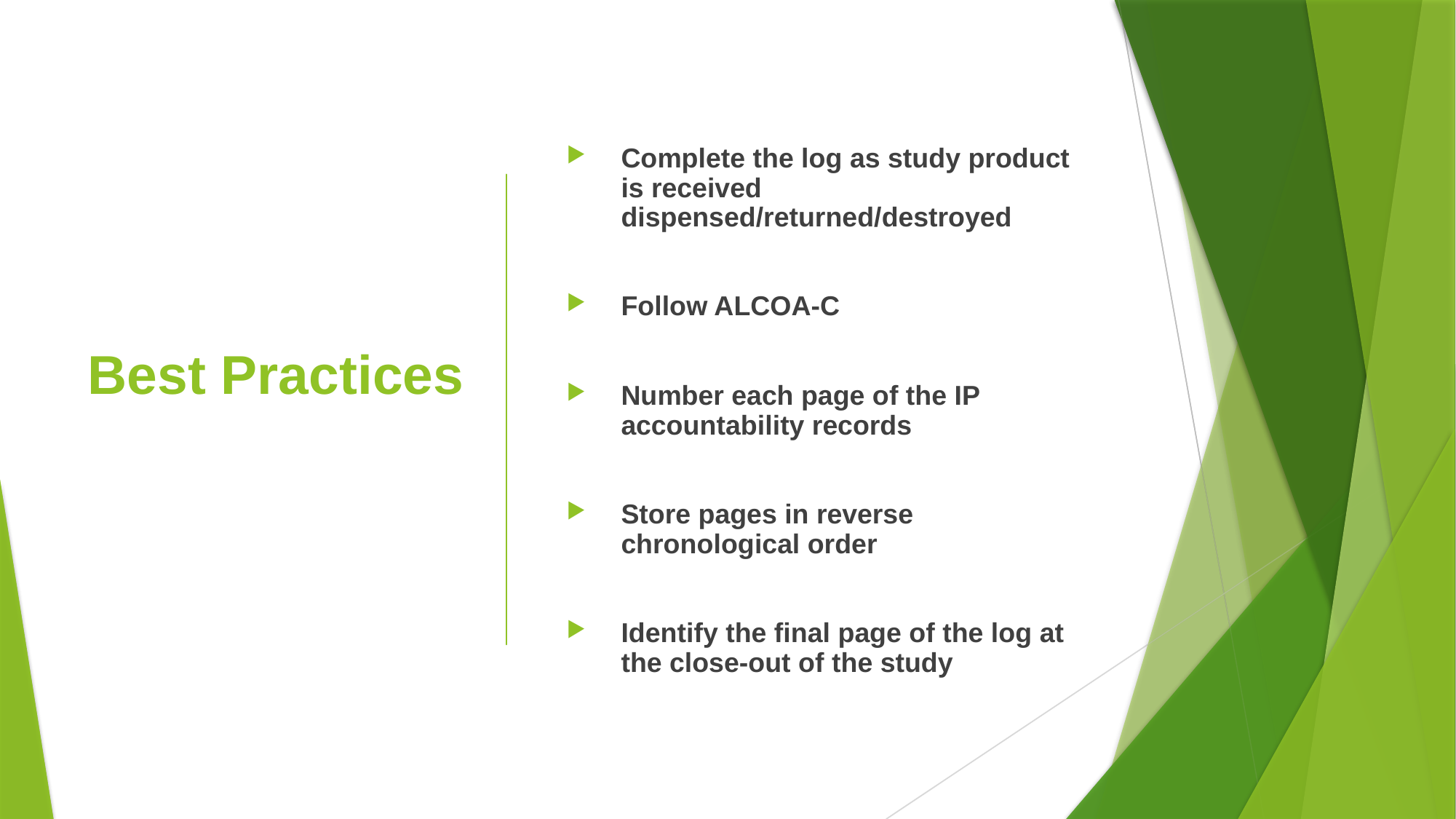

Best Practices

Complete the log as study product is received dispensed/returned/destroyed

Follow ALCOA-C

Number each page of the IP accountability records

Store pages in reverse chronological order

Identify the final page of the log at the close-out of the study